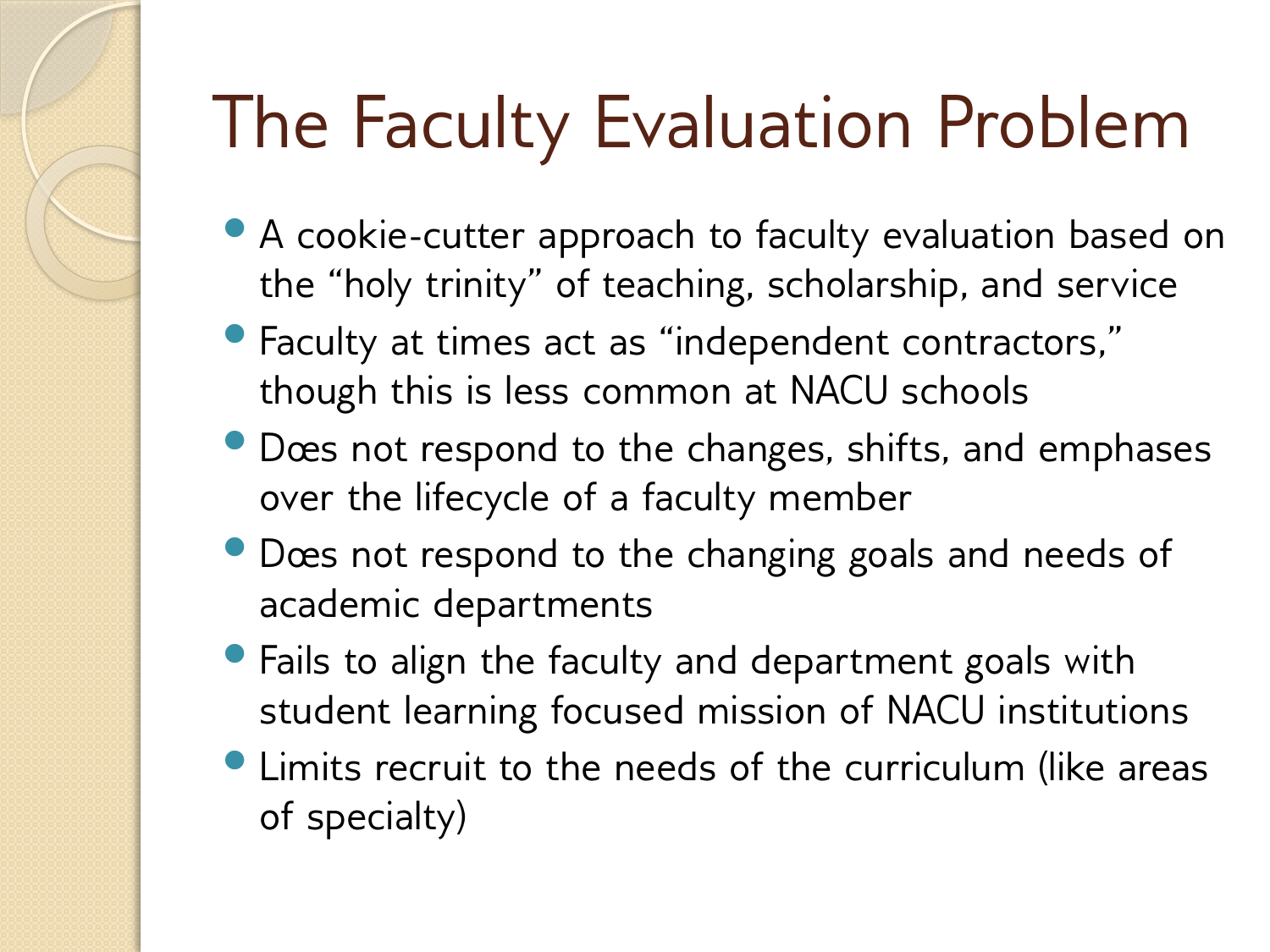

# The Faculty Evaluation Problem
A cookie-cutter approach to faculty evaluation based on the “holy trinity” of teaching, scholarship, and service
Faculty at times act as “independent contractors,” though this is less common at NACU schools
Does not respond to the changes, shifts, and emphases over the lifecycle of a faculty member
Does not respond to the changing goals and needs of academic departments
Fails to align the faculty and department goals with student learning focused mission of NACU institutions
Limits recruit to the needs of the curriculum (like areas of specialty)